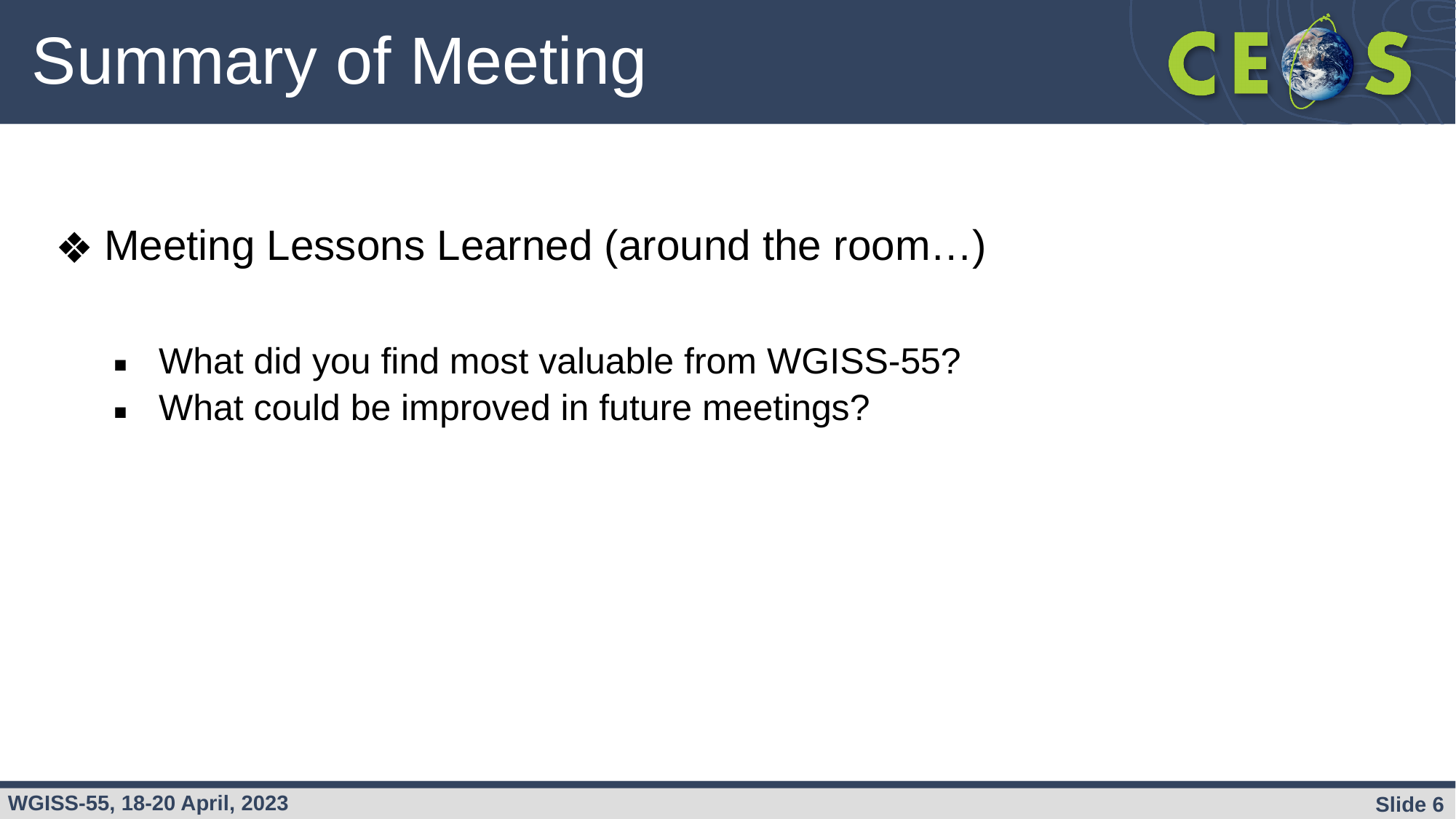

# Summary of Meeting

Meeting Lessons Learned (around the room…)

What did you find most valuable from WGISS-55?
What could be improved in future meetings?